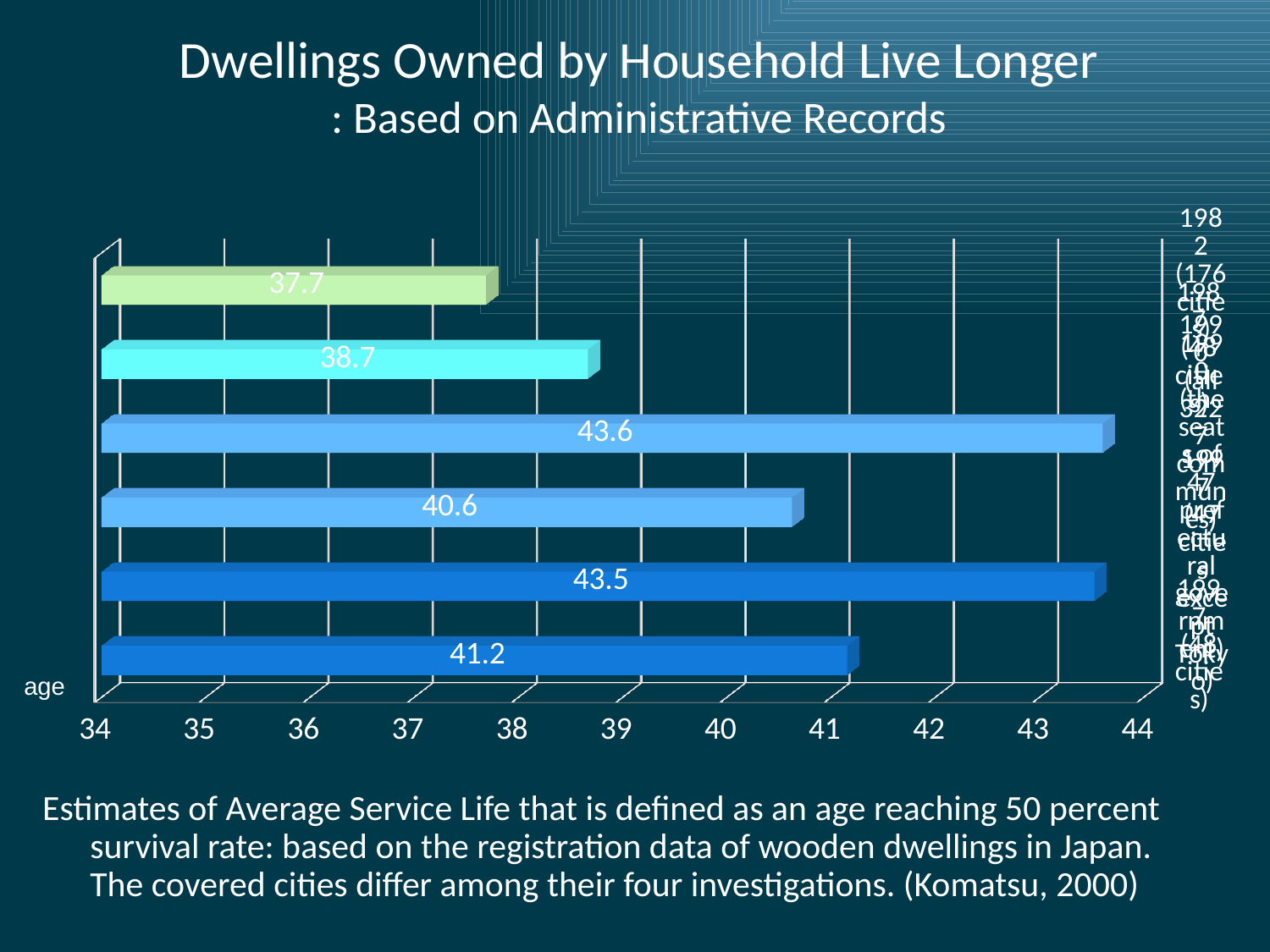

# Dwellings Owned by Household Live Longer : Based on Administrative Records

[unsupported chart]

age
Estimates of Average Service Life that is defined as an age reaching 50 percent survival rate: based on the registration data of wooden dwellings in Japan. The covered cities differ among their four investigations. (Komatsu, 2000)